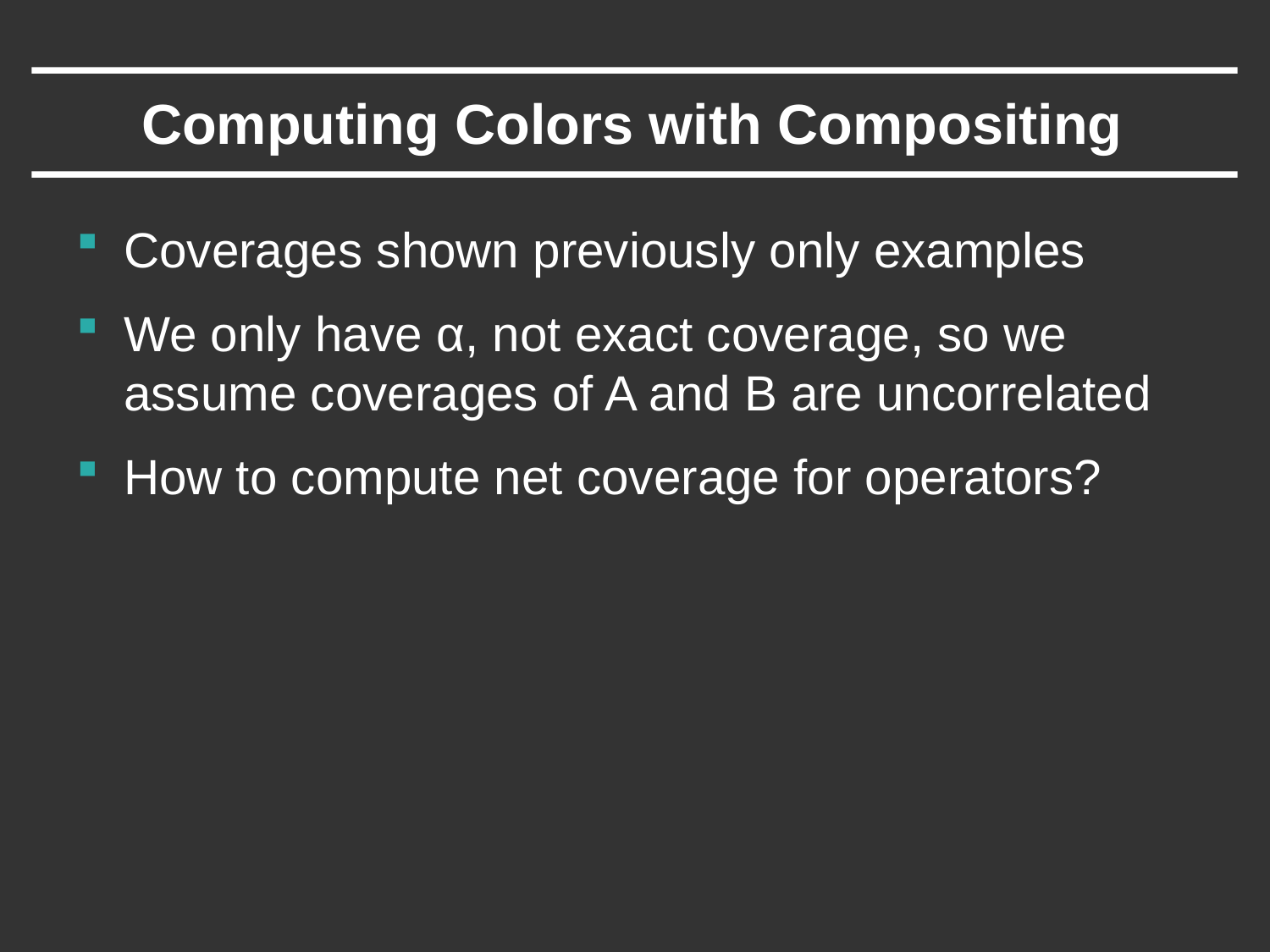

# Computing Colors with Compositing
Coverages shown previously only examples
We only have α, not exact coverage, so we assume coverages of A and B are uncorrelated
How to compute net coverage for operators?